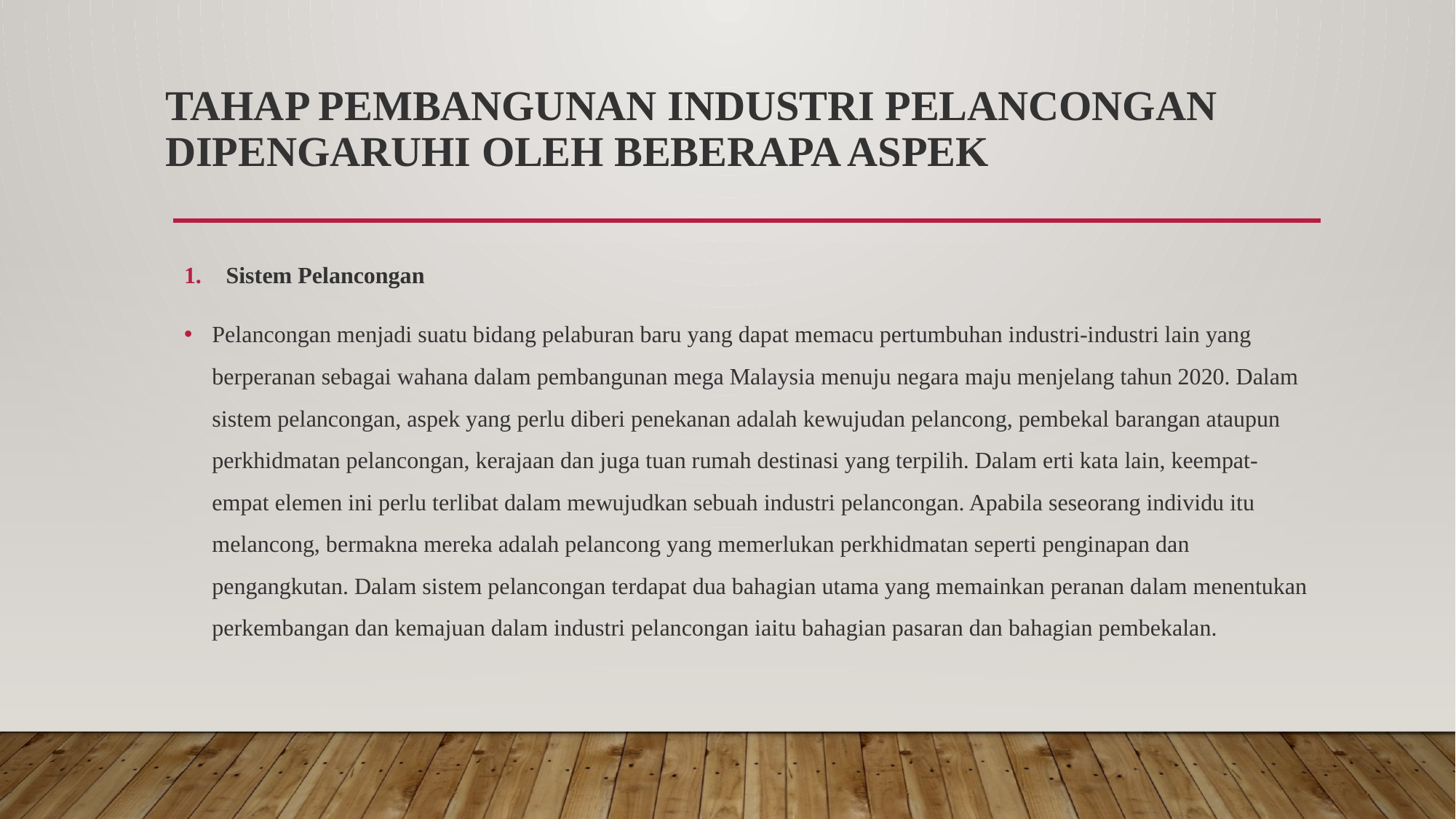

# Tahap pembangunan industri pelancongan dipengaruhi oleh beberapa aspek
Sistem Pelancongan
Pelancongan menjadi suatu bidang pelaburan baru yang dapat memacu pertumbuhan industri-industri lain yang berperanan sebagai wahana dalam pembangunan mega Malaysia menuju negara maju menjelang tahun 2020. Dalam sistem pelancongan, aspek yang perlu diberi penekanan adalah kewujudan pelancong, pembekal barangan ataupun perkhidmatan pelancongan, kerajaan dan juga tuan rumah destinasi yang terpilih. Dalam erti kata lain, keempat-empat elemen ini perlu terlibat dalam mewujudkan sebuah industri pelancongan. Apabila seseorang individu itu melancong, bermakna mereka adalah pelancong yang memerlukan perkhidmatan seperti penginapan dan pengangkutan. Dalam sistem pelancongan terdapat dua bahagian utama yang memainkan peranan dalam menentukan perkembangan dan kemajuan dalam industri pelancongan iaitu bahagian pasaran dan bahagian pembekalan.